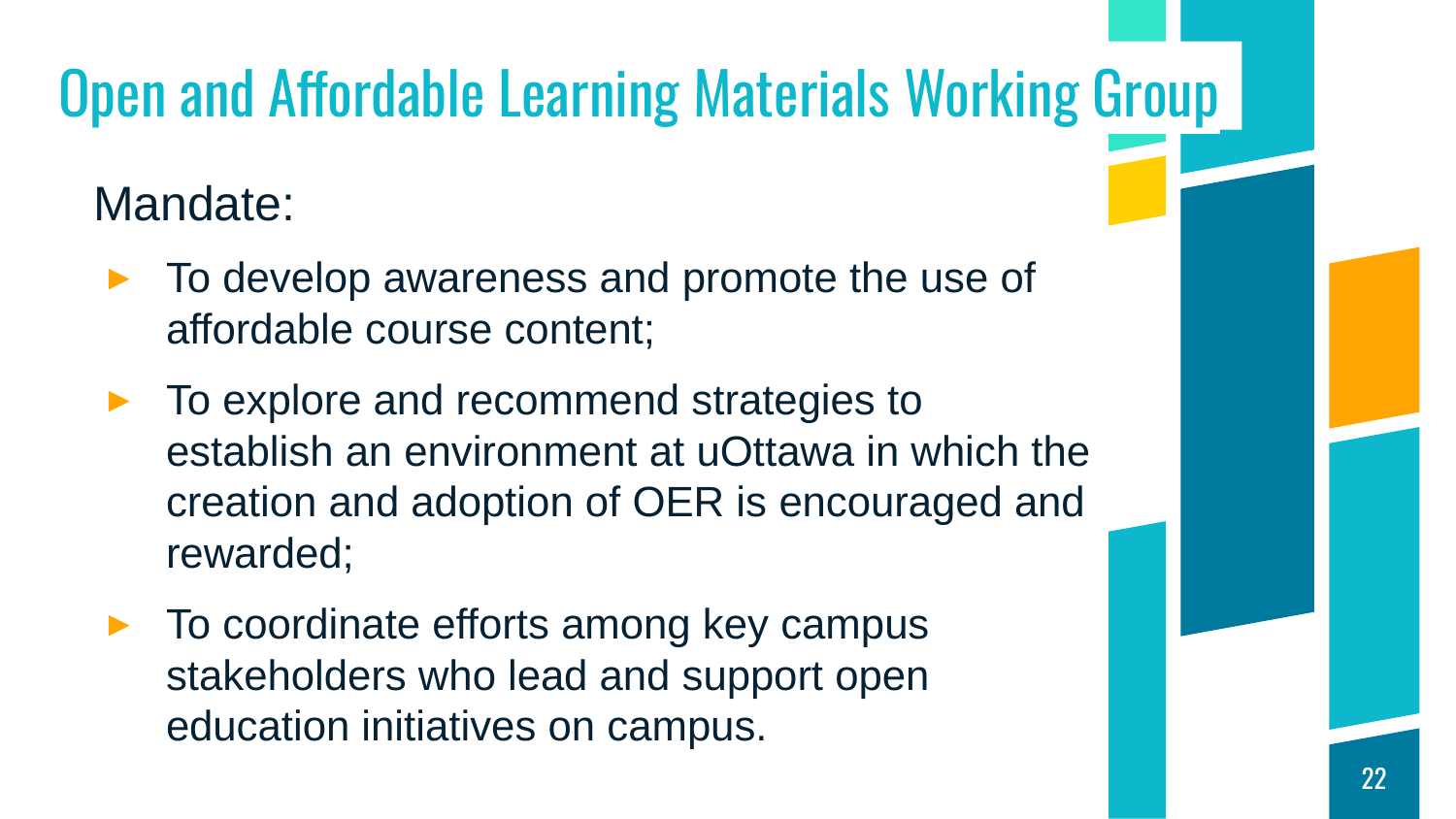

# Open and Affordable Learning Materials Working Group
Mandate:
To develop awareness and promote the use of affordable course content;
To explore and recommend strategies to establish an environment at uOttawa in which the creation and adoption of OER is encouraged and rewarded;
To coordinate efforts among key campus stakeholders who lead and support open education initiatives on campus.
22